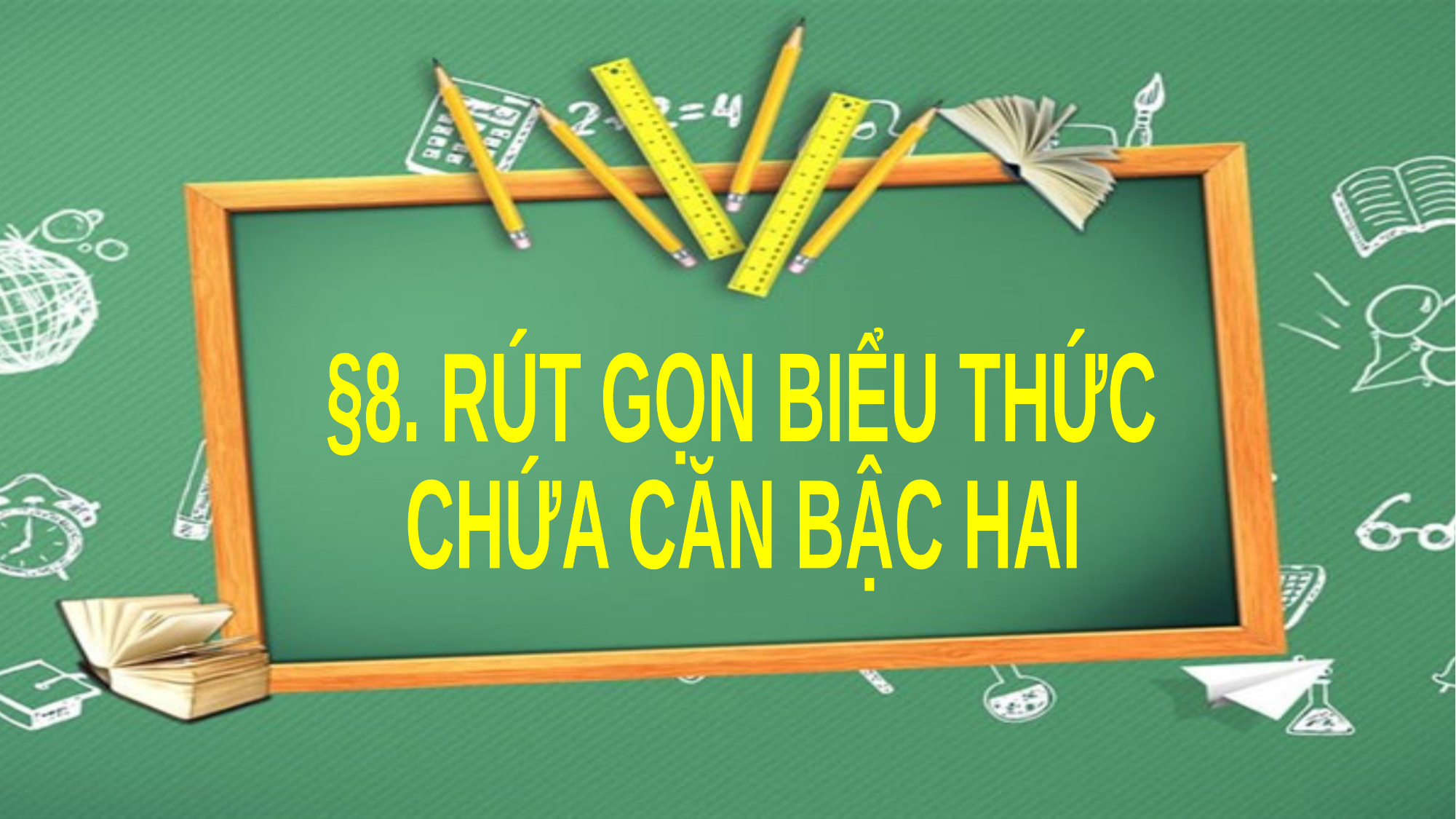

§8. RÚT GỌN BIỂU THỨC
CHỨA CĂN BẬC HAI